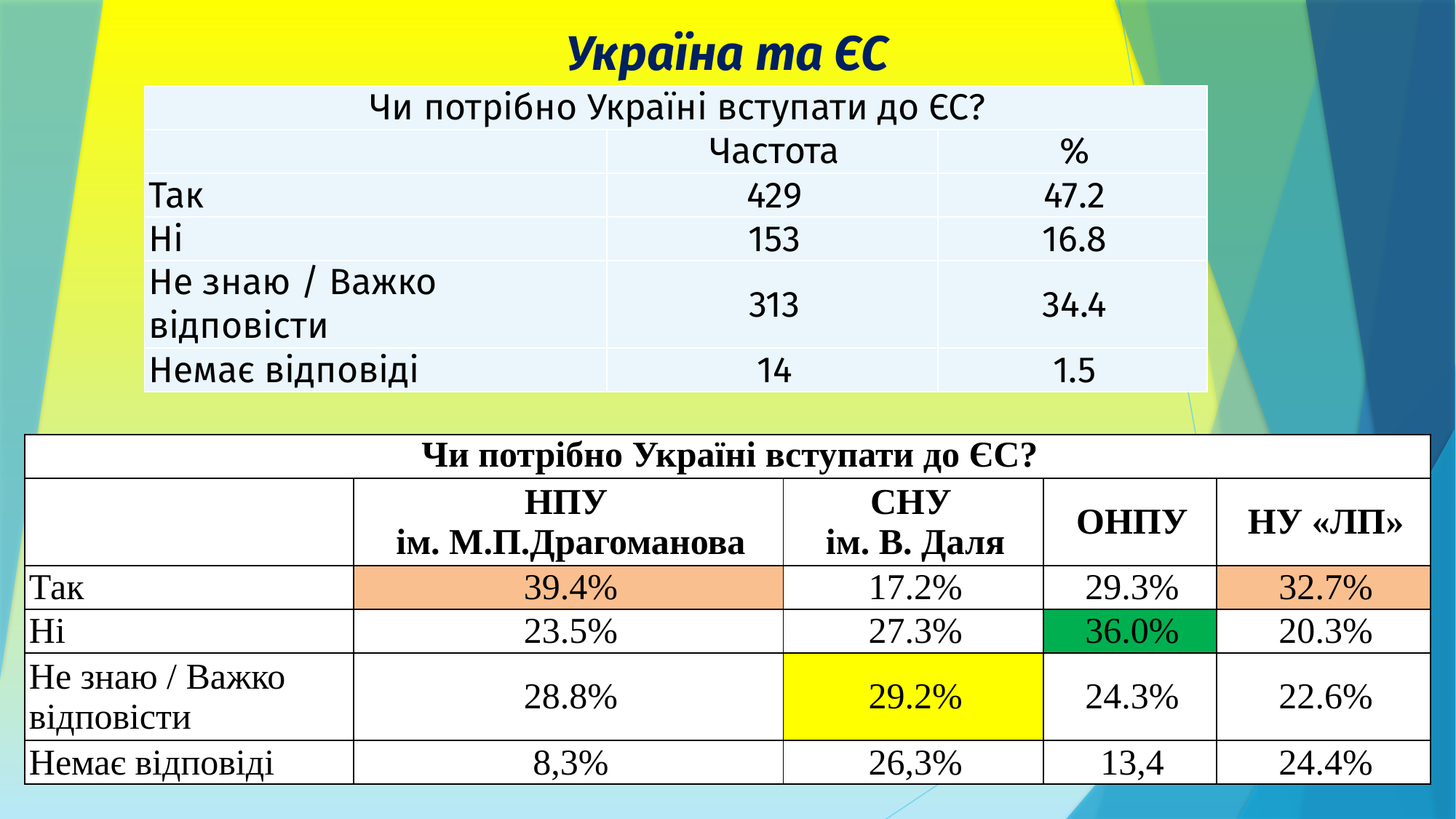

Україна та ЄС
| Чи потрібно Україні вступати до ЄС? |  |  |
| --- | --- | --- |
|  | Частота | % |
| Так | 429 | 47.2 |
| Ні | 153 | 16.8 |
| Не знаю / Важко відповісти | 313 | 34.4 |
| Немає відповіді | 14 | 1.5 |
| Чи потрібно Україні вступати до ЄС? |  |  |  |  |
| --- | --- | --- | --- | --- |
|  | НПУ ім. М.П.Драгоманова | СНУ ім. В. Даля | ОНПУ | НУ «ЛП» |
| Так | 39.4% | 17.2% | 29.3% | 32.7% |
| Ні | 23.5% | 27.3% | 36.0% | 20.3% |
| Не знаю / Важко відповісти | 28.8% | 29.2% | 24.3% | 22.6% |
| Немає відповіді | 8,3% | 26,3% | 13,4 | 24.4% |